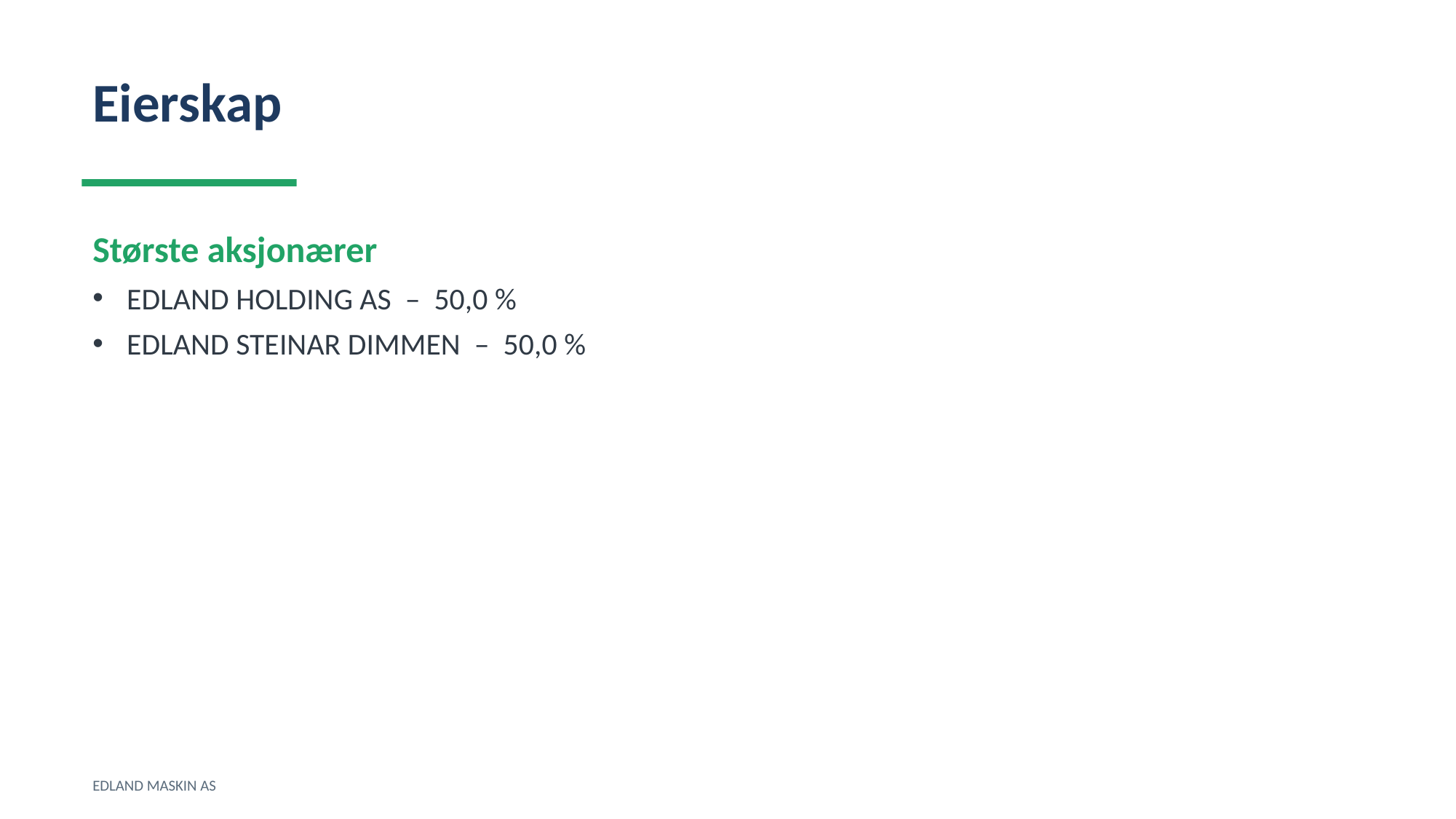

Eierskap

Største aksjonærer
EDLAND HOLDING AS  –  50,0 %
EDLAND STEINAR DIMMEN  –  50,0 %
EDLAND MASKIN AS